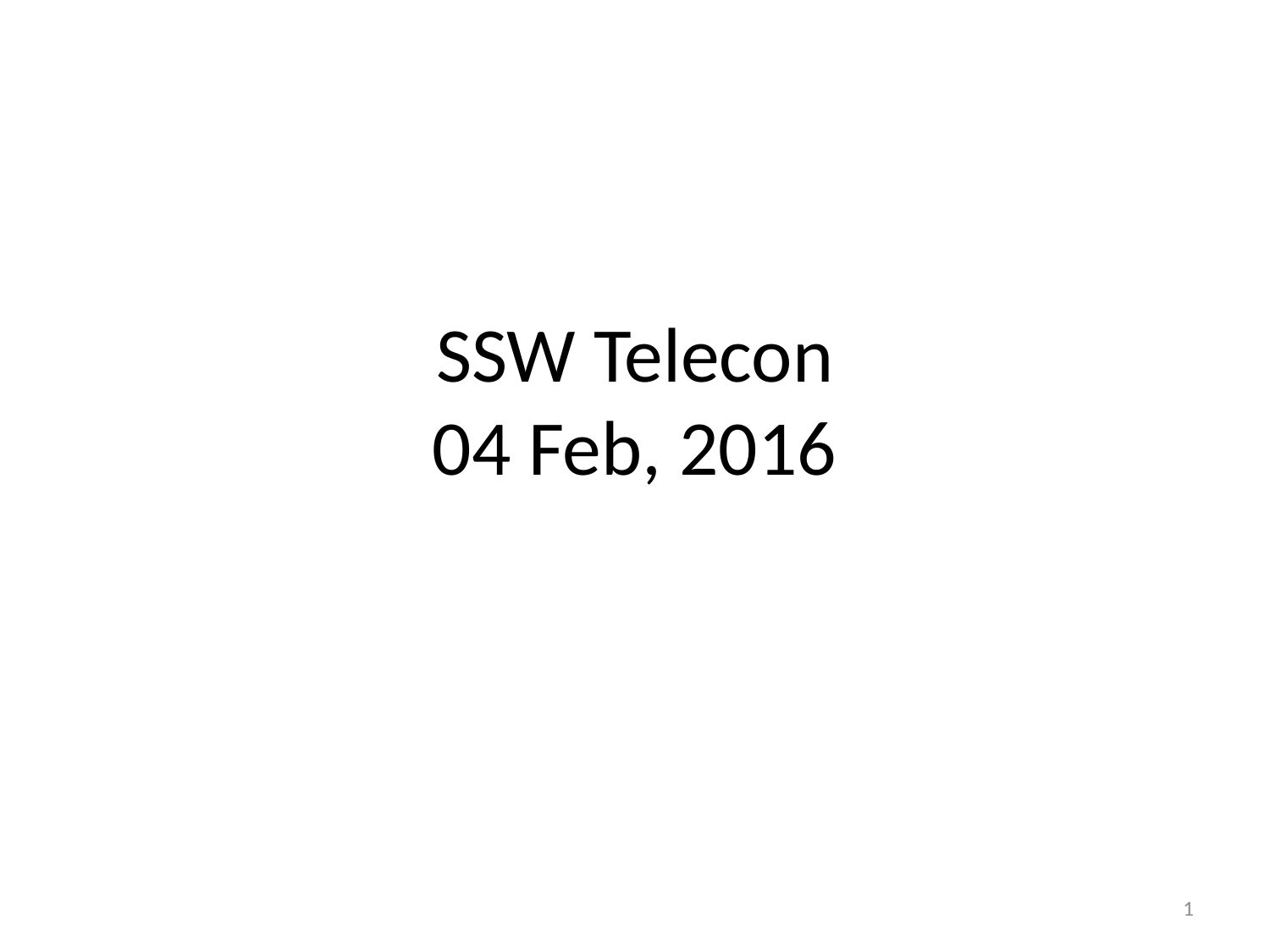

# SSW Telecon 04 Feb, 2016

1